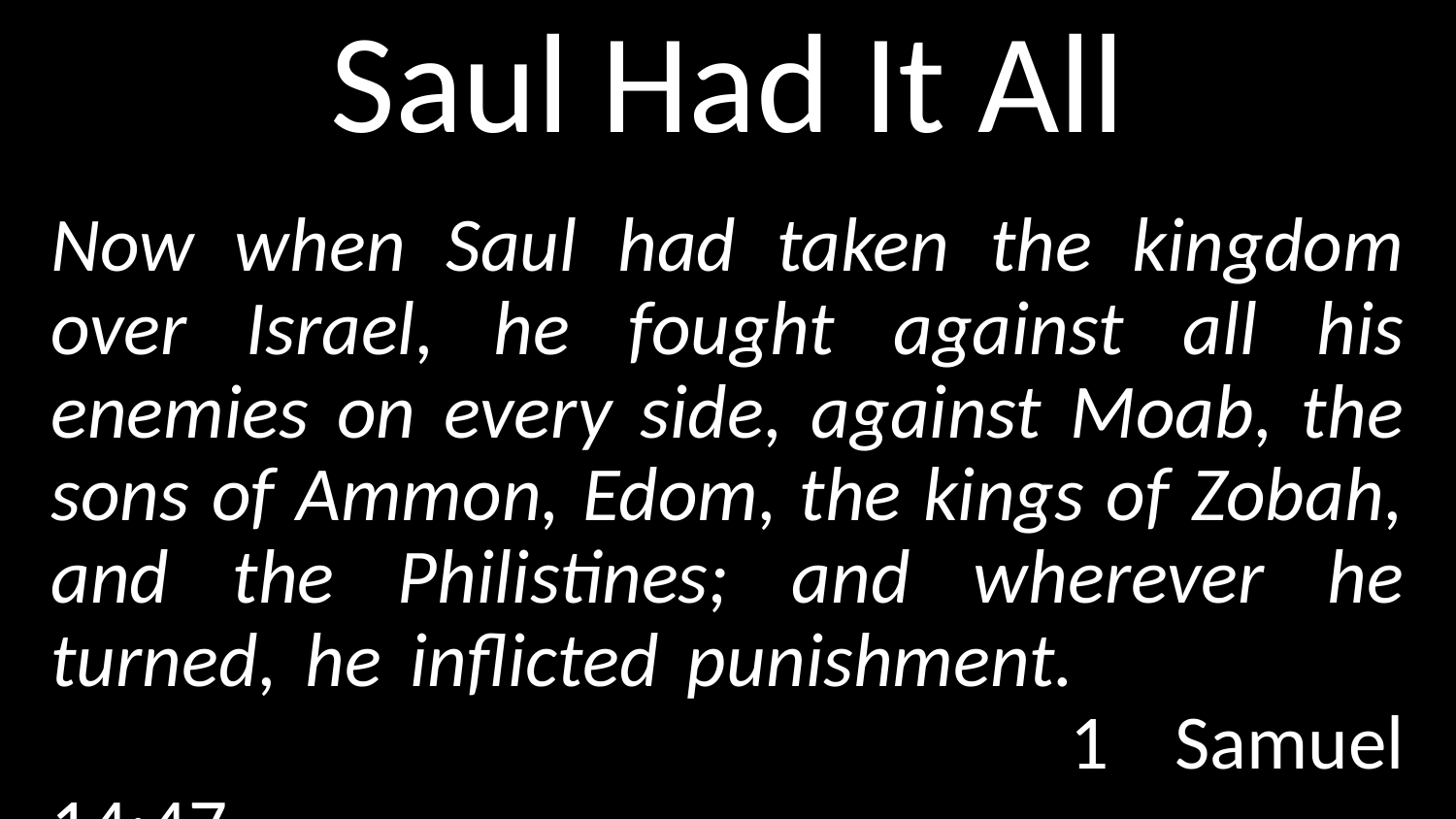

# Saul Had It All
Now when Saul had taken the kingdom over Israel, he fought against all his enemies on every side, against Moab, the sons of Ammon, Edom, the kings of Zobah, and the Philistines; and wherever he turned, he inflicted punishment. 										1 Samuel 14:47